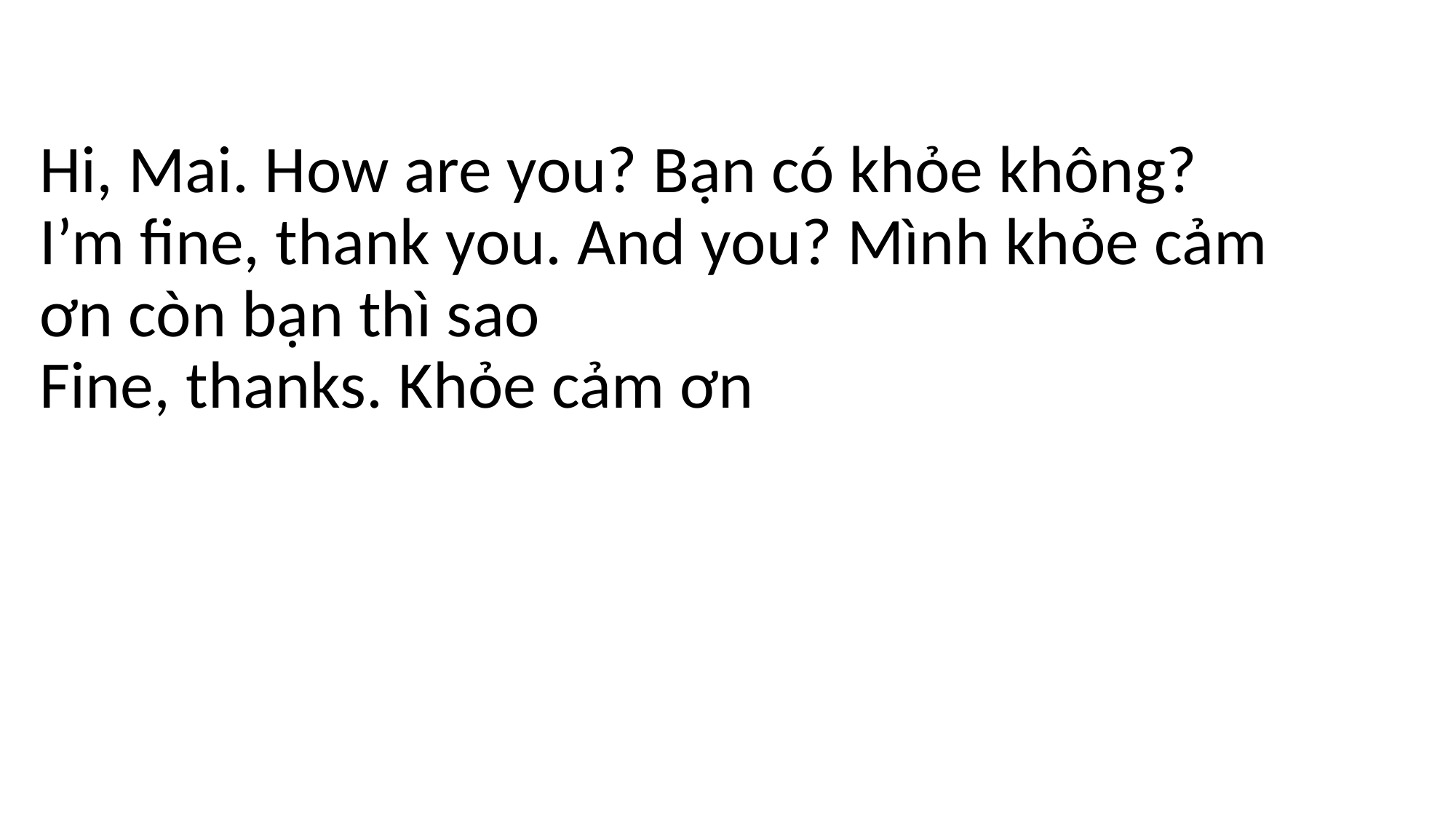

# Hi, Mai. How are you? Bạn có khỏe không? I’m fine, thank you. And you? Mình khỏe cảm ơn còn bạn thì sao Fine, thanks. Khỏe cảm ơn